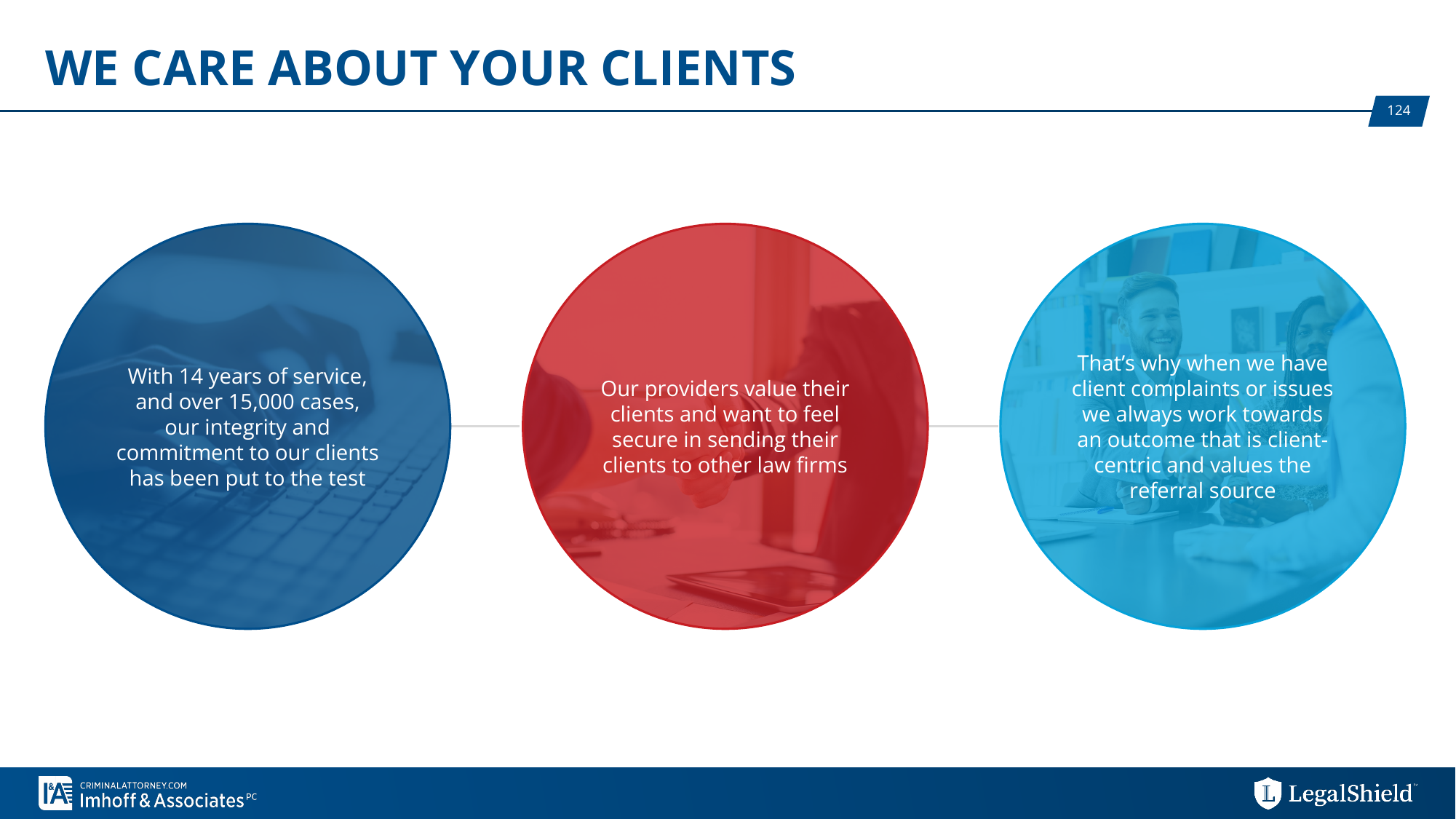

# We Care About Your Clients

With 14 years of service, and over 15,000 cases, our integrity and commitment to our clients has been put to the test

Our providers value their clients and want to feel secure in sending their clients to other law firms

That’s why when we have client complaints or issues we always work towards an outcome that is client-centric and values the referral source